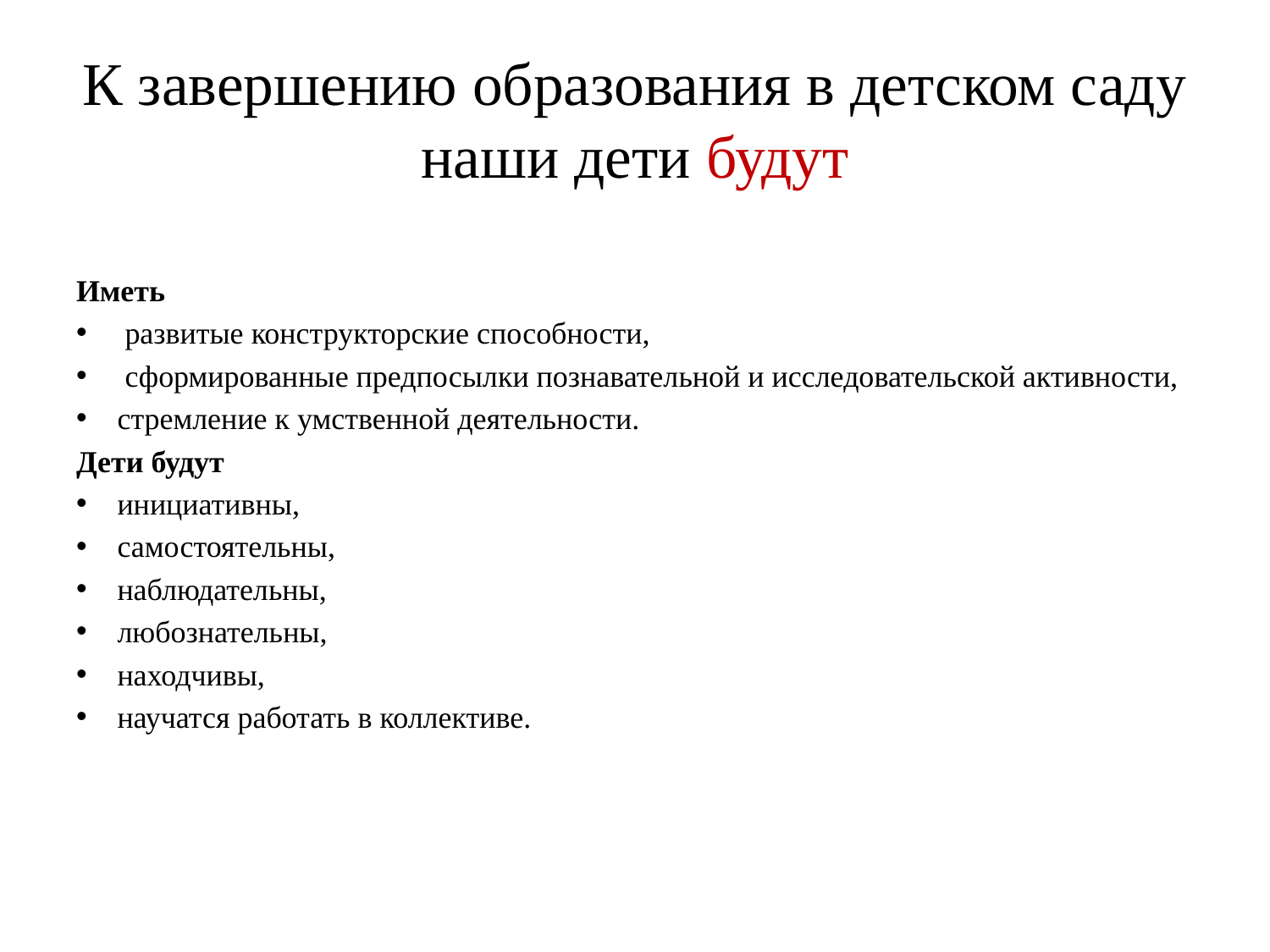

# К завершению образования в детском саду наши дети будут

Иметь
 развитые конструкторские способности,
 сформированные предпосылки познавательной и исследовательской активности,
стремление к умственной деятельности.
Дети будут
инициативны,
самостоятельны,
наблюдательны,
любознательны,
находчивы,
научатся работать в коллективе.